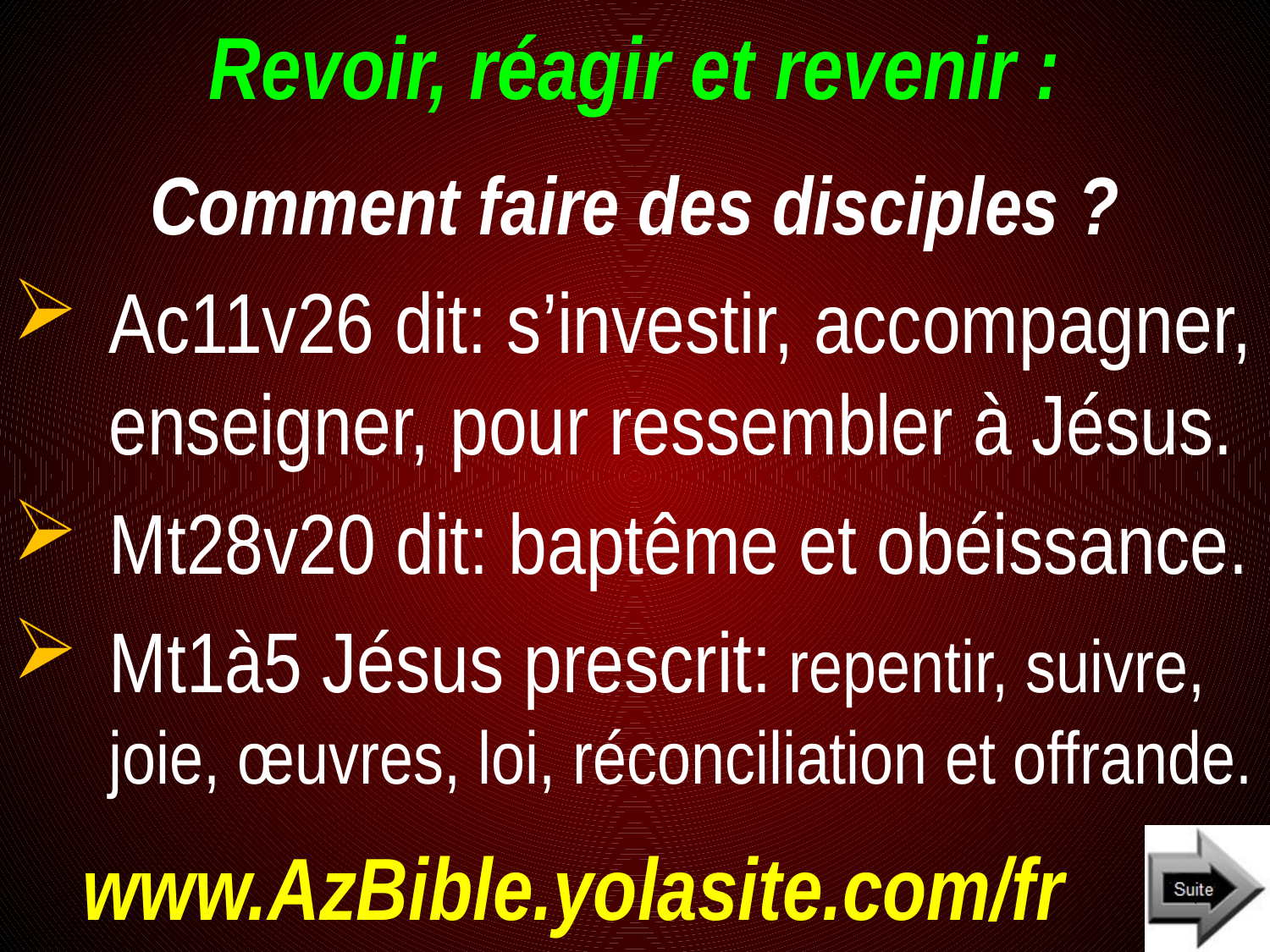

# Revoir, réagir et revenir :
Comment faire des disciples ?
Ac11v26 dit: s’investir, accompagner, enseigner, pour ressembler à Jésus.
Mt28v20 dit: baptême et obéissance.
Mt1à5 Jésus prescrit: repentir, suivre, joie, œuvres, loi, réconciliation et offrande.
www.AzBible.yolasite.com/fr